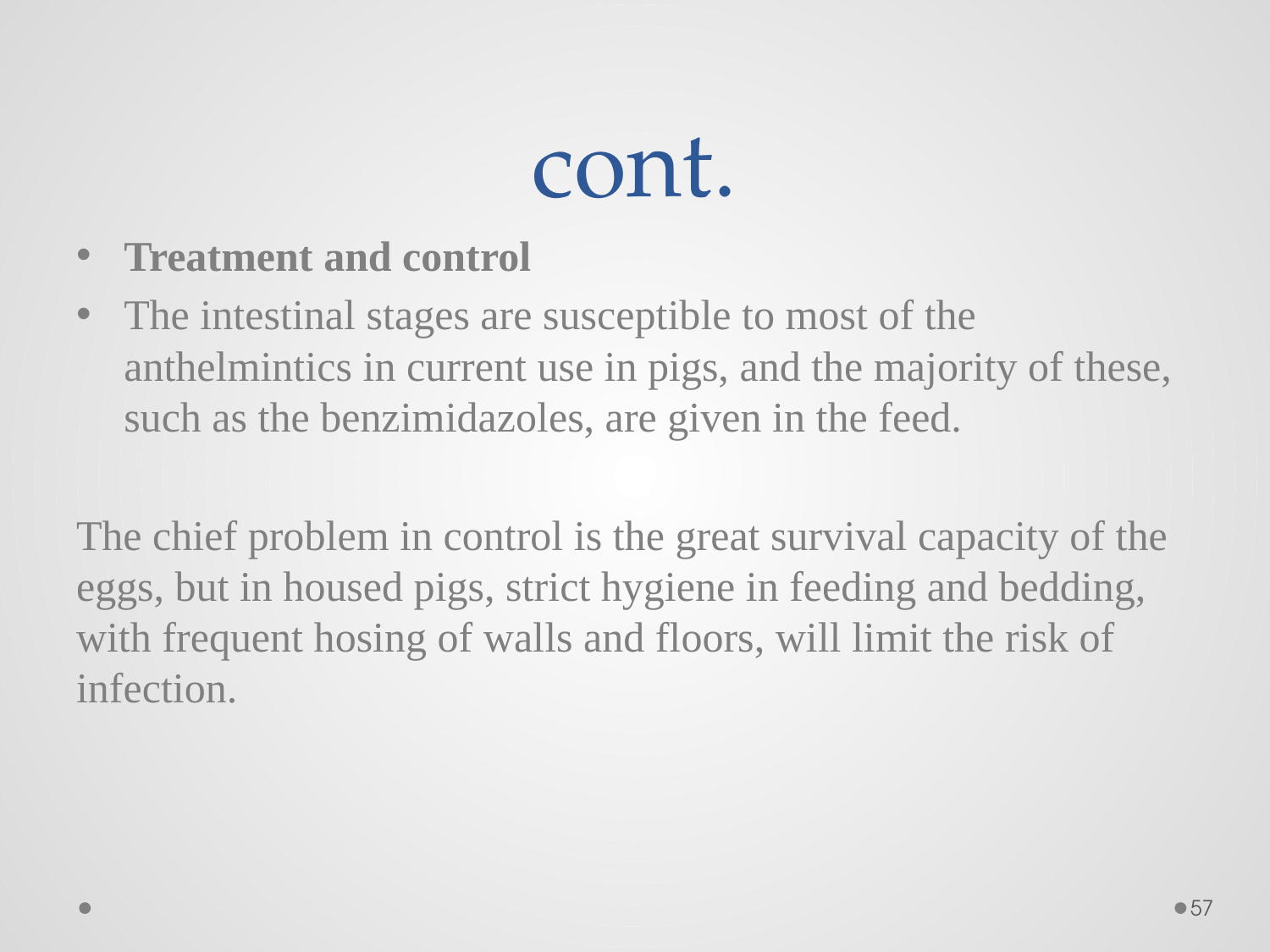

# cont.
Treatment and control
The intestinal stages are susceptible to most of the anthelmintics in current use in pigs, and the majority of these, such as the benzimidazoles, are given in the feed.

The chief problem in control is the great survival capacity of the eggs, but in housed pigs, strict hygiene in feeding and bedding, with frequent hosing of walls and floors, will limit the risk of infection.

57